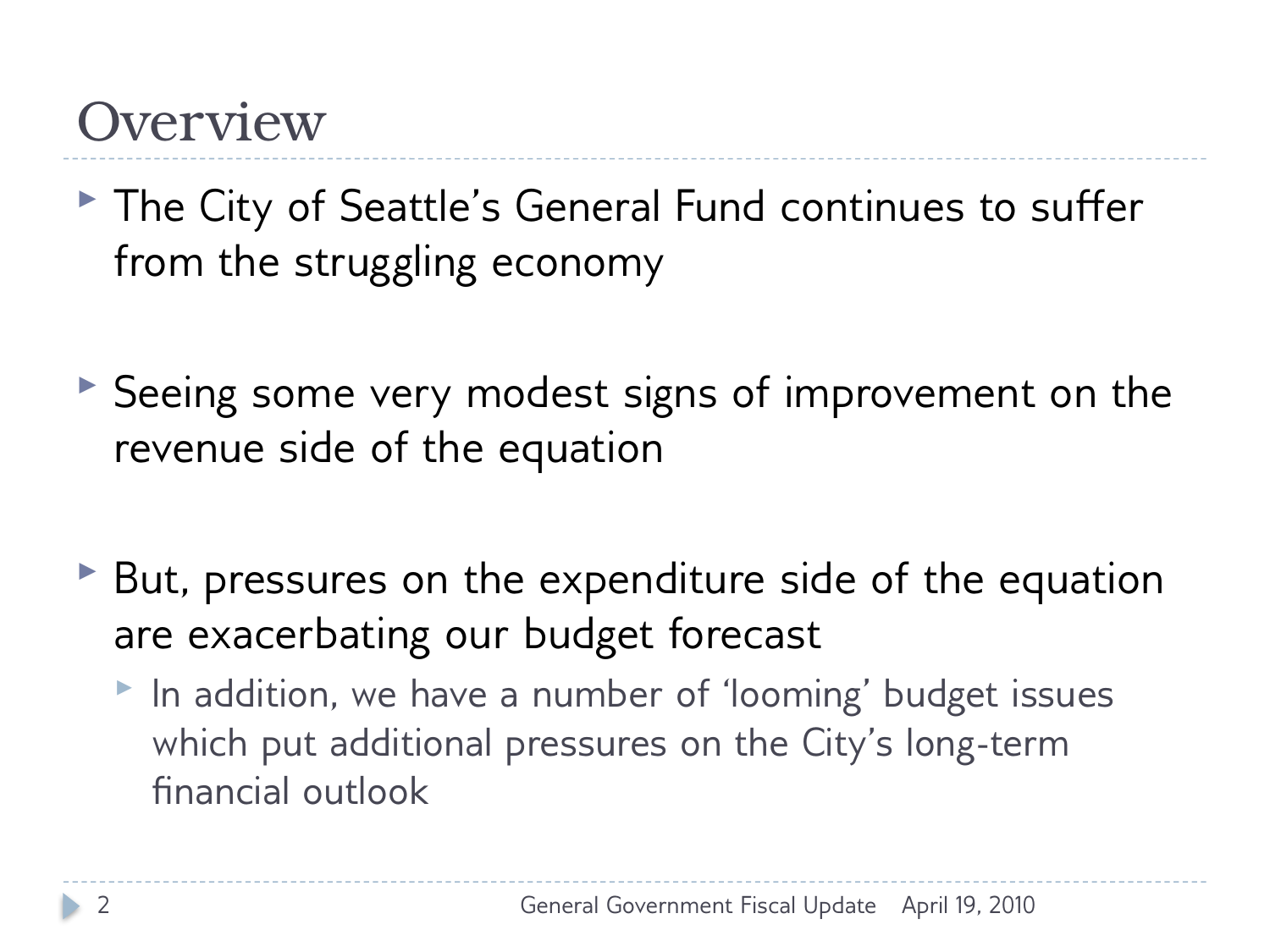

# Overview
The City of Seattle’s General Fund continues to suffer from the struggling economy

Seeing some very modest signs of improvement on the revenue side of the equation

But, pressures on the expenditure side of the equation are exacerbating our budget forecast
In addition, we have a number of ‘looming’ budget issues which put additional pressures on the City’s long-term financial outlook
2
General Government Fiscal Update
April 19, 2010